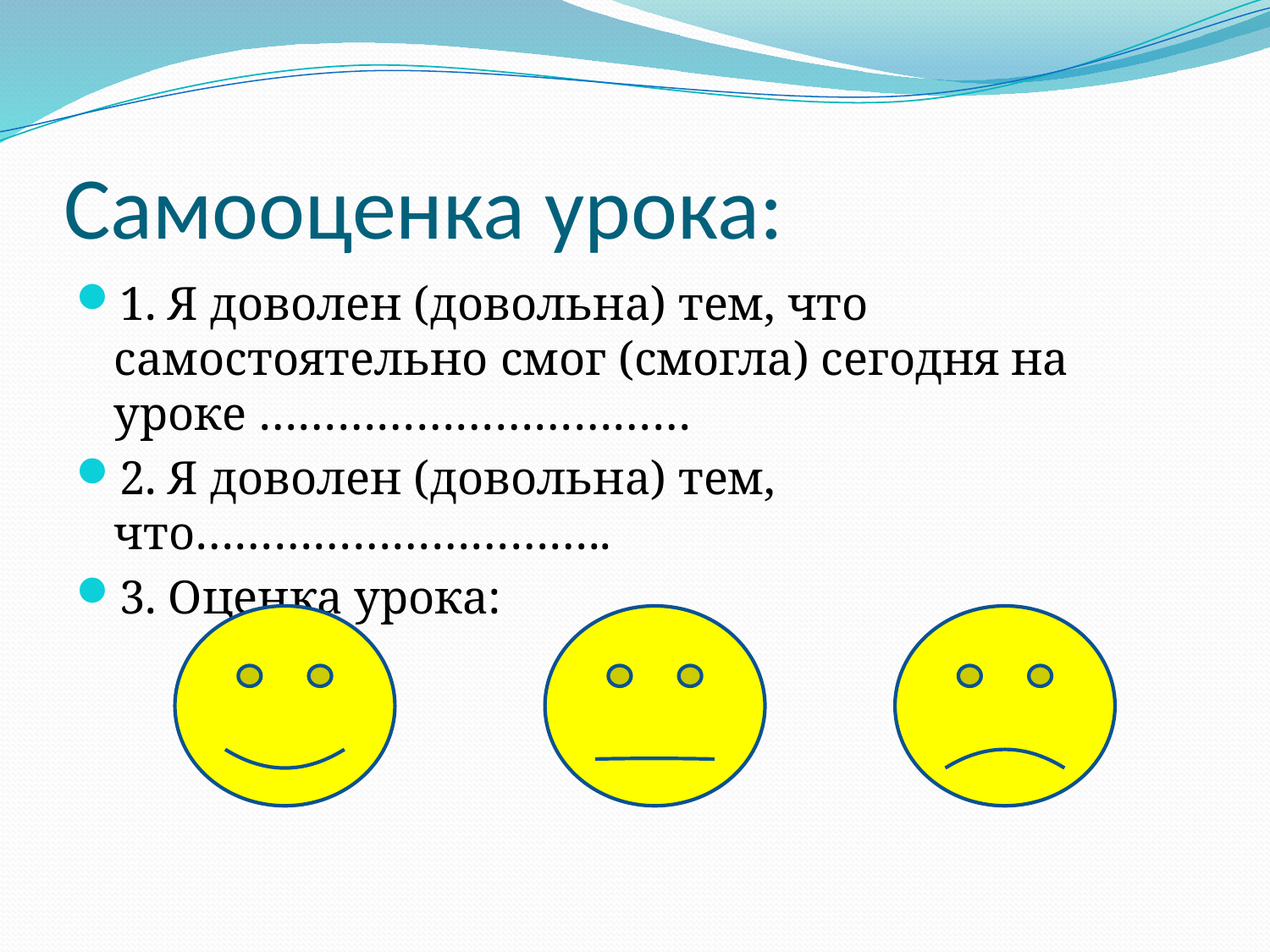

# Самооценка урока:
1. Я доволен (довольна) тем, что самостоятельно смог (смогла) сегодня на уроке ……………………………
2. Я доволен (довольна) тем, что…………………………..
3. Оценка урока: